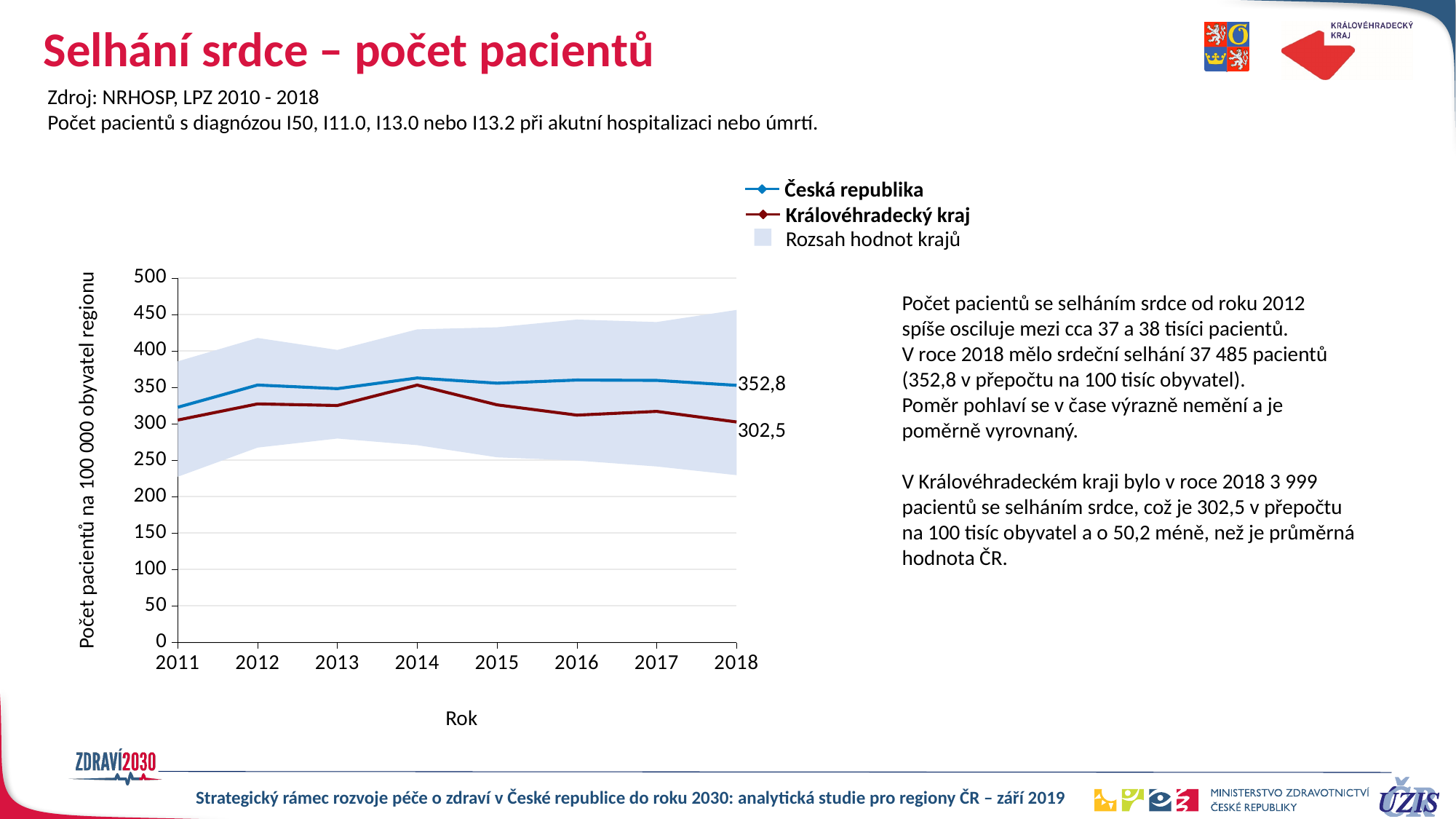

# Selhání srdce – počet pacientů
Zdroj: NRHOSP, LPZ 2010 - 2018
Počet pacientů s diagnózou I50, I11.0, I13.0 nebo I13.2 při akutní hospitalizaci nebo úmrtí.
Česká republika

Královéhradecký kraj

Rozsah hodnot krajů

### Chart

| Category | min | max (max-min) | Česká republika | Královéhradecký kraj |
|---|---|---|---|---|
| 2011 | 227.31256608745318 | 158.34125186784647 | 322.70228125638414 | 305.2 |
| 2012 | 267.3485058635757 | 150.39875393369255 | 353.18288987472516 | 327.3 |
| 2013 | 279.81252641067135 | 121.49175614664375 | 348.1969216378036 | 325.1 |
| 2014 | 270.72717462981836 | 158.79693004321365 | 362.8388347769255 | 353.1 |
| 2015 | 254.01839356138208 | 178.3511269062518 | 355.697679072883 | 326.0 |
| 2016 | 249.62050140956623 | 193.39051933352957 | 360.03764782849004 | 311.9 |
| 2017 | 241.49783063905573 | 198.0527435735163 | 359.5533926636573 | 317.0 |
| 2018 | 229.56879954808682 | 226.61239754975742 | 352.7525236603447 | 302.5 |
Počet pacientů se selháním srdce od roku 2012
spíše osciluje mezi cca 37 a 38 tisíci pacientů.
V roce 2018 mělo srdeční selhání 37 485 pacientů
(352,8 v přepočtu na 100 tisíc obyvatel).
Poměr pohlaví se v čase výrazně nemění a je
poměrně vyrovnaný.

V Královéhradeckém kraji bylo v roce 2018 3 999
pacientů se selháním srdce, což je 302,5 v přepočtu
na 100 tisíc obyvatel a o 50,2 méně, než je průměrná
hodnota ČR.
352,8
302,5
Počet pacientů na 100 000 obyvatel regionu
Rok